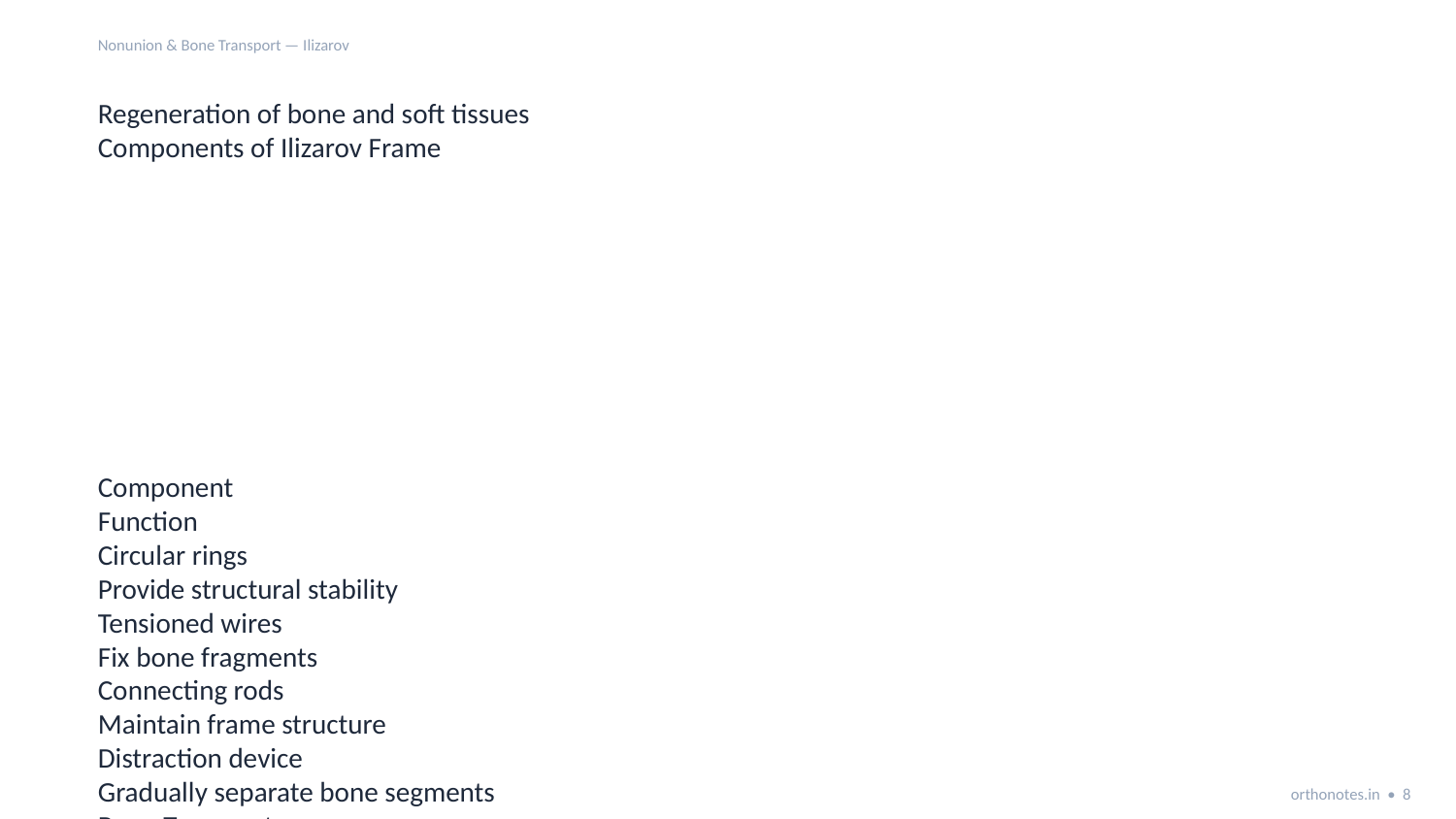

Nonunion & Bone Transport — Ilizarov
Regeneration of bone and soft tissues
Components of Ilizarov Frame
Component
Function
Circular rings
Provide structural stability
Tensioned wires
Fix bone fragments
Connecting rods
Maintain frame structure
Distraction device
Gradually separate bone segments
Bone Transport
Bone transport is a technique used to reconstruct large bone defects. A segment of bone is gradually moved across the defect while new bone forms in the distraction gap.
orthonotes.in  •  8